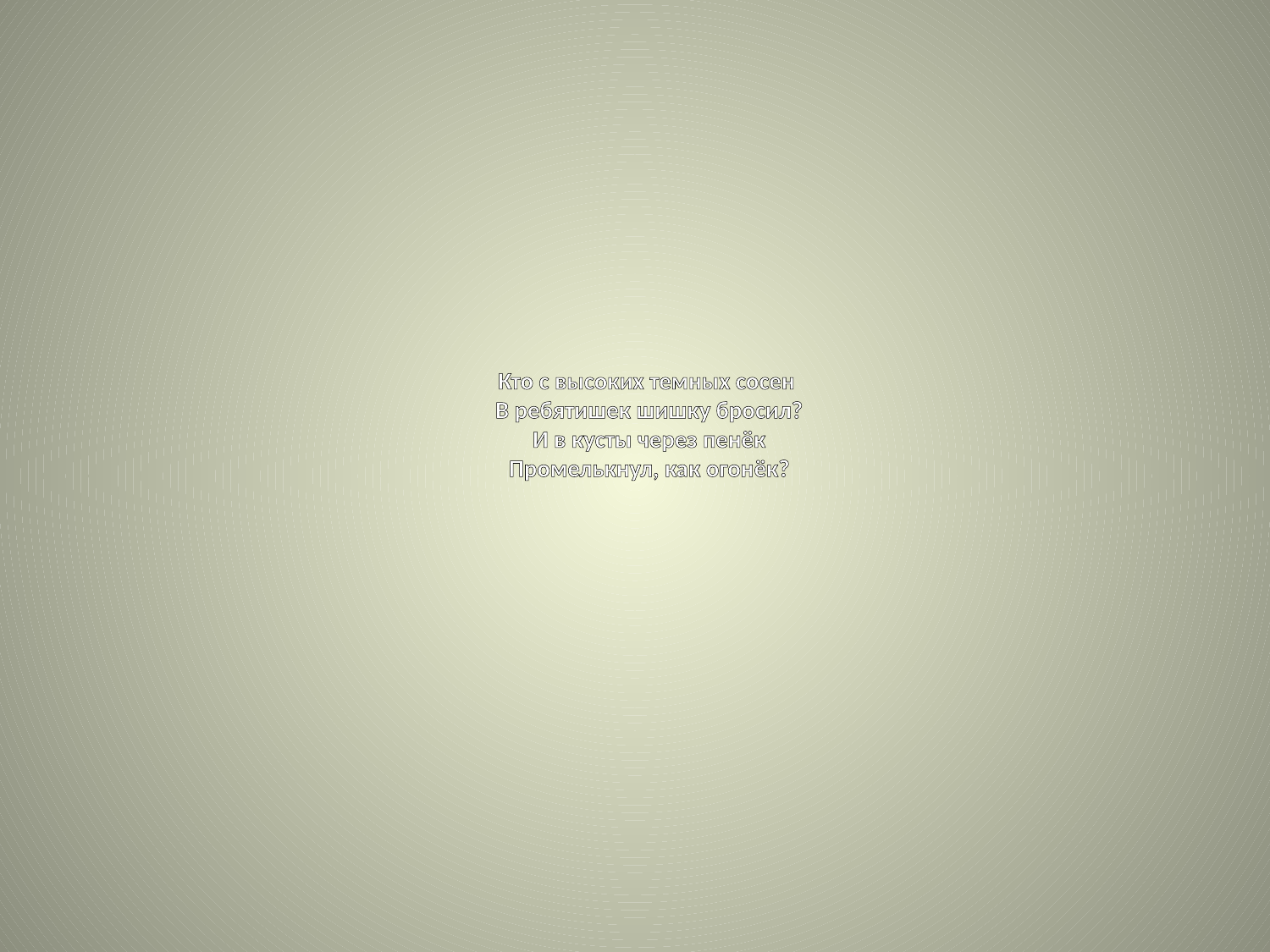

# Кто с высоких темных сосен В ребятишек шишку бросил? И в кусты через пенёк Промелькнул, как огонёк?